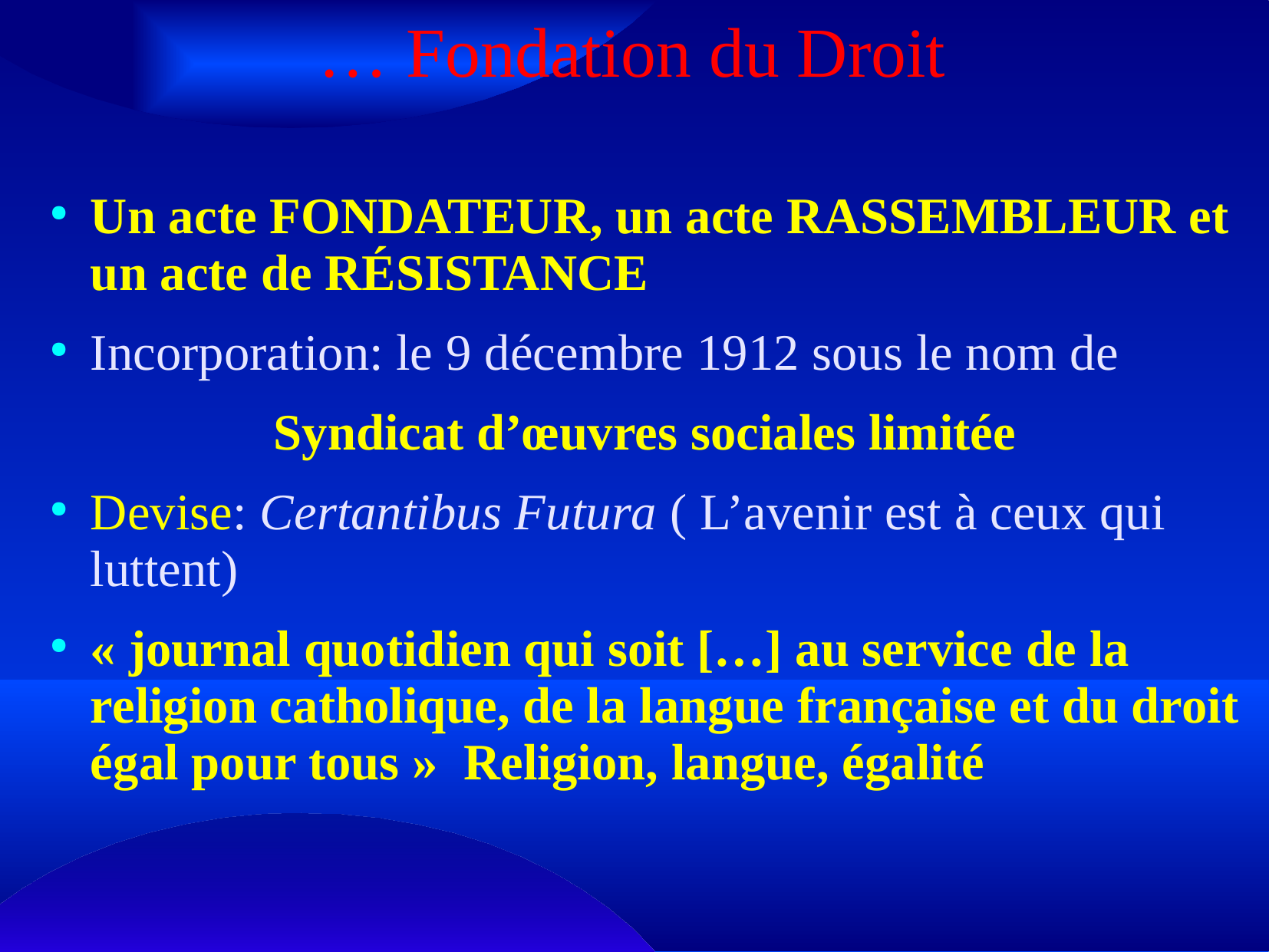

# … Fondation du Droit

Un acte FONDATEUR, un acte RASSEMBLEUR et un acte de RÉSISTANCE
Incorporation: le 9 décembre 1912 sous le nom de
Syndicat d’œuvres sociales limitée
Devise: Certantibus Futura ( L’avenir est à ceux qui luttent)
« journal quotidien qui soit […] au service de la religion catholique, de la langue française et du droit égal pour tous »  Religion, langue, égalité